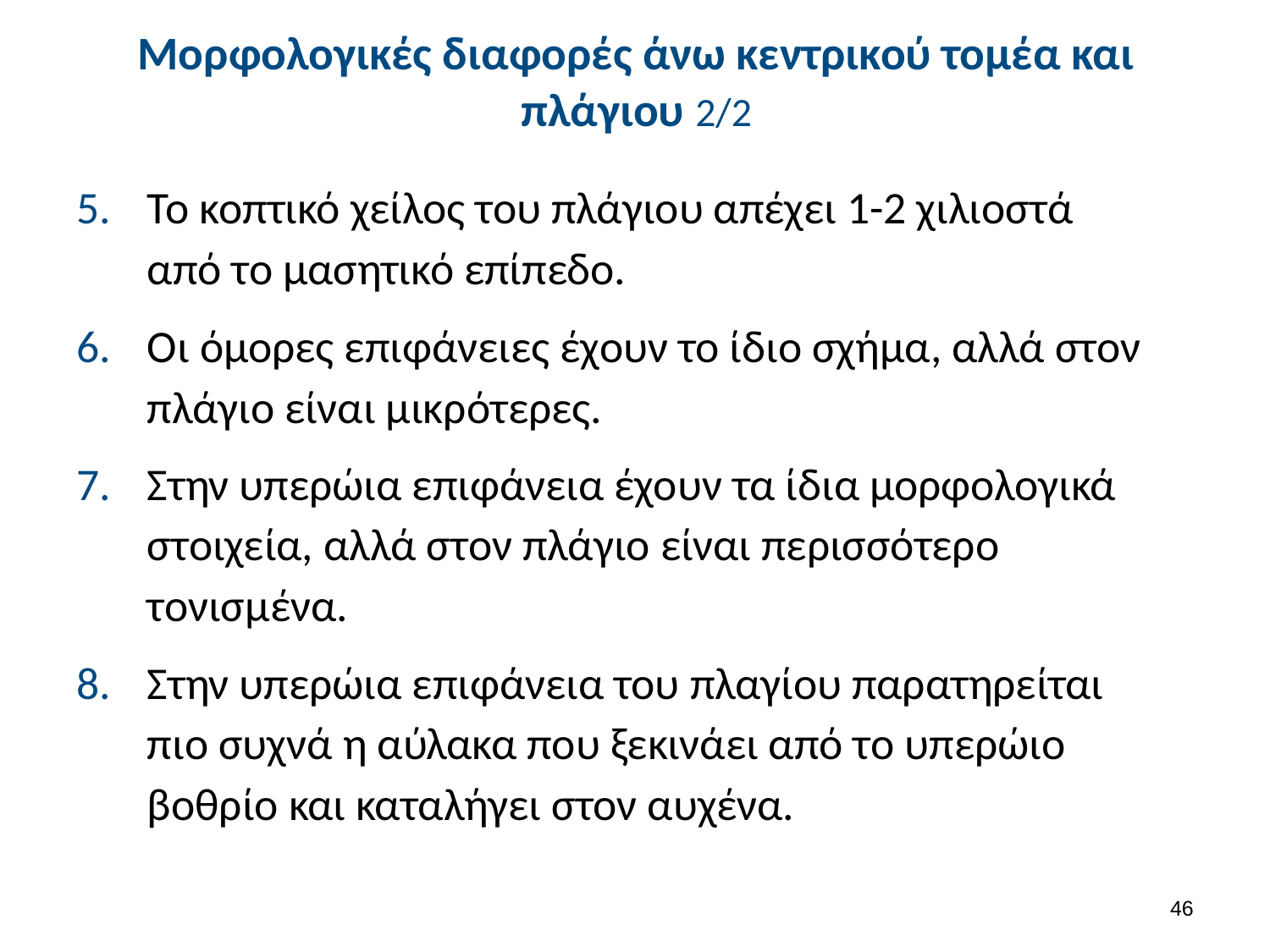

# Μορφολογικές διαφορές άνω κεντρικού τομέα και πλάγιου 2/2
Το κοπτικό χείλος του πλάγιου απέχει 1-2 χιλιοστά από το μασητικό επίπεδο.
Οι όμορες επιφάνειες έχουν το ίδιο σχήμα, αλλά στον πλάγιο είναι μικρότερες.
Στην υπερώια επιφάνεια έχουν τα ίδια μορφολογικά στοιχεία, αλλά στον πλάγιο είναι περισσότερο τονισμένα.
Στην υπερώια επιφάνεια του πλαγίου παρατηρείται πιο συχνά η αύλακα που ξεκινάει από το υπερώιο βοθρίο και καταλήγει στον αυχένα.

46